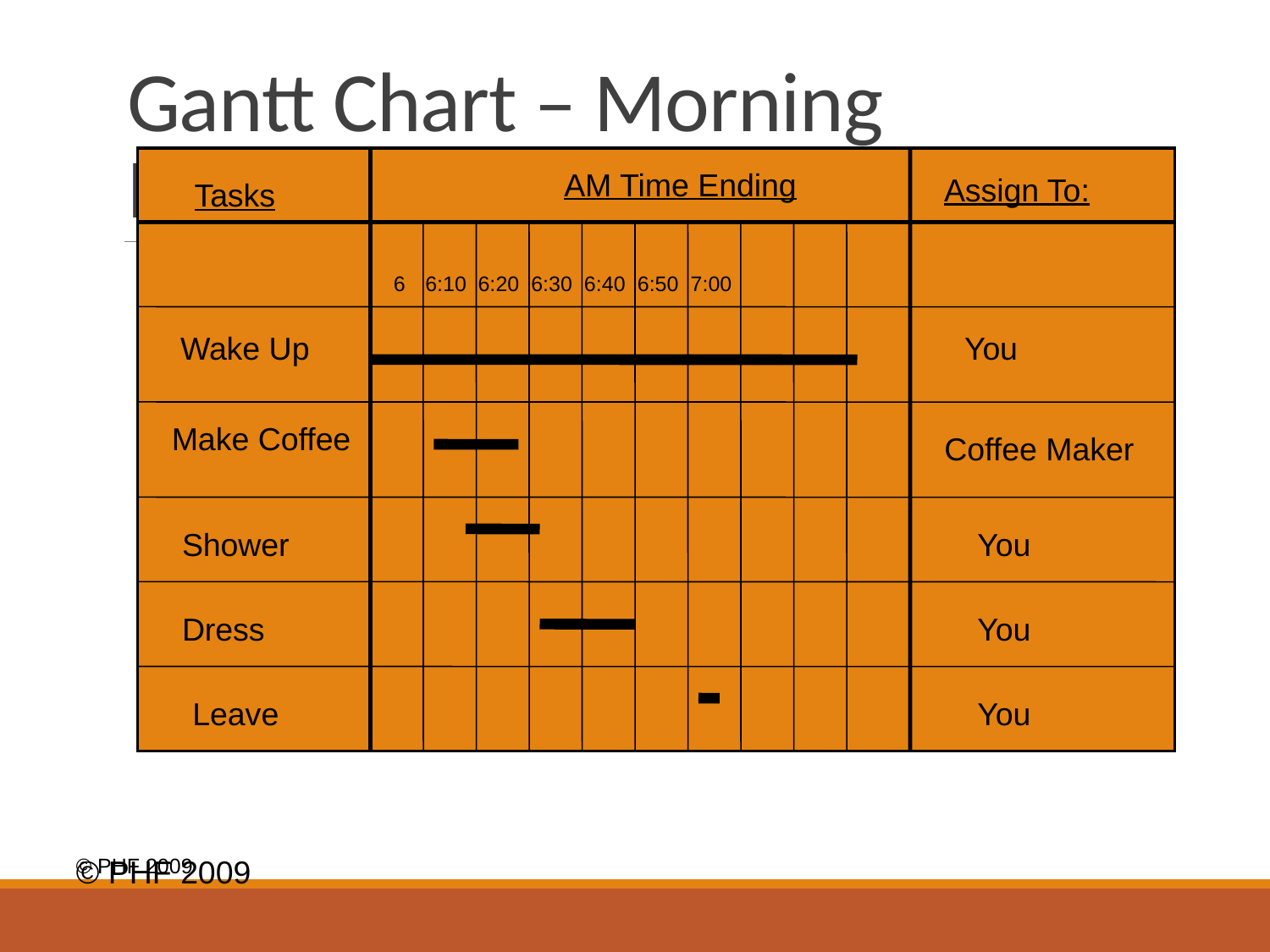

# Gantt Chart – Morning Routine

AM Time Ending
Assign To:
Tasks

6
6:10
6:20
6:30  6:40  6:50  7:00

Wake Up
You

Make Coffee
Coffee Maker

Shower
You

Dress
You

Leave
You